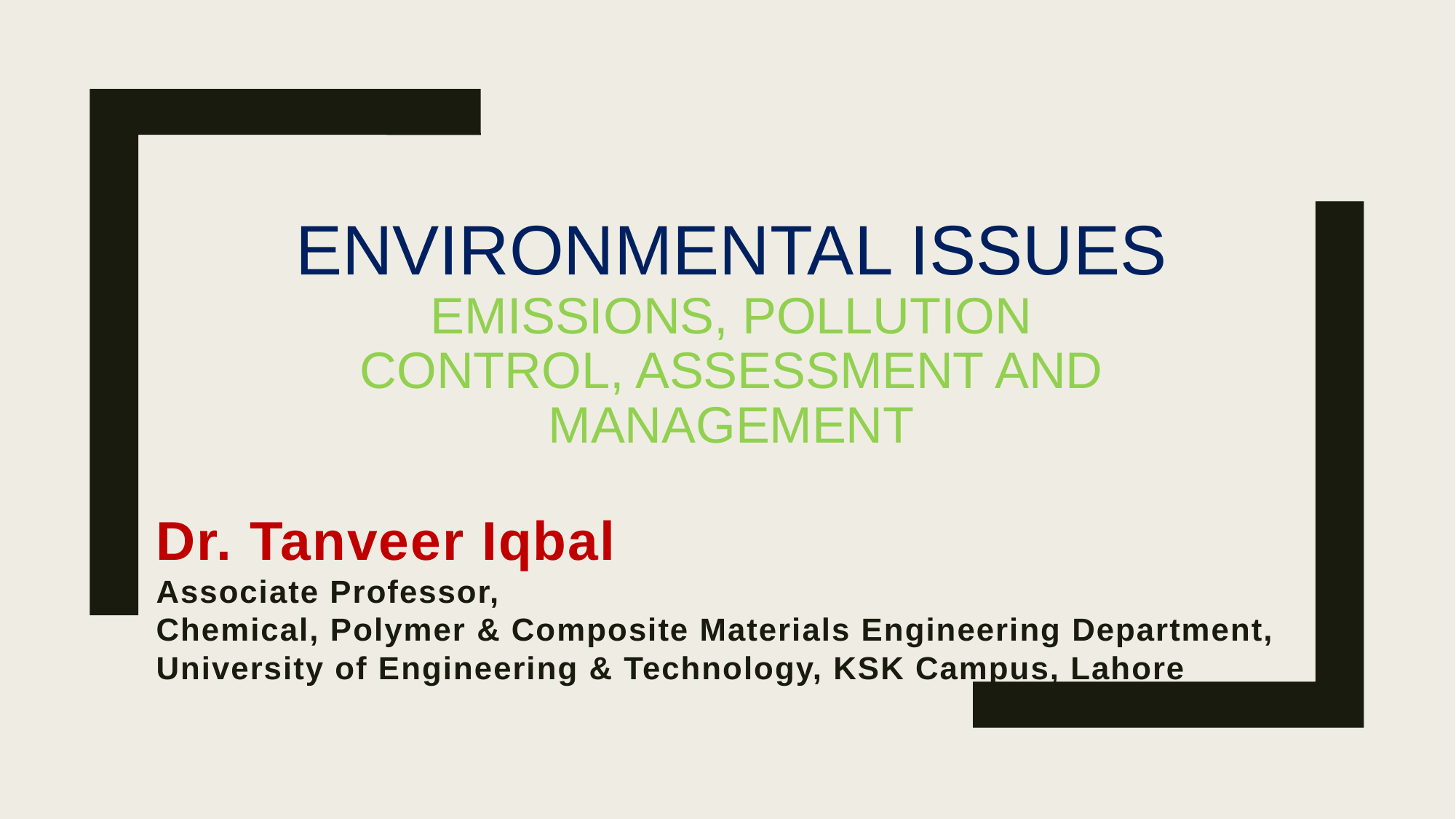

# Environmental issues emissions, pollution control, assessment and management
Dr. Tanveer Iqbal
Associate Professor,
Chemical, Polymer & Composite Materials Engineering Department,
University of Engineering & Technology, KSK Campus, Lahore